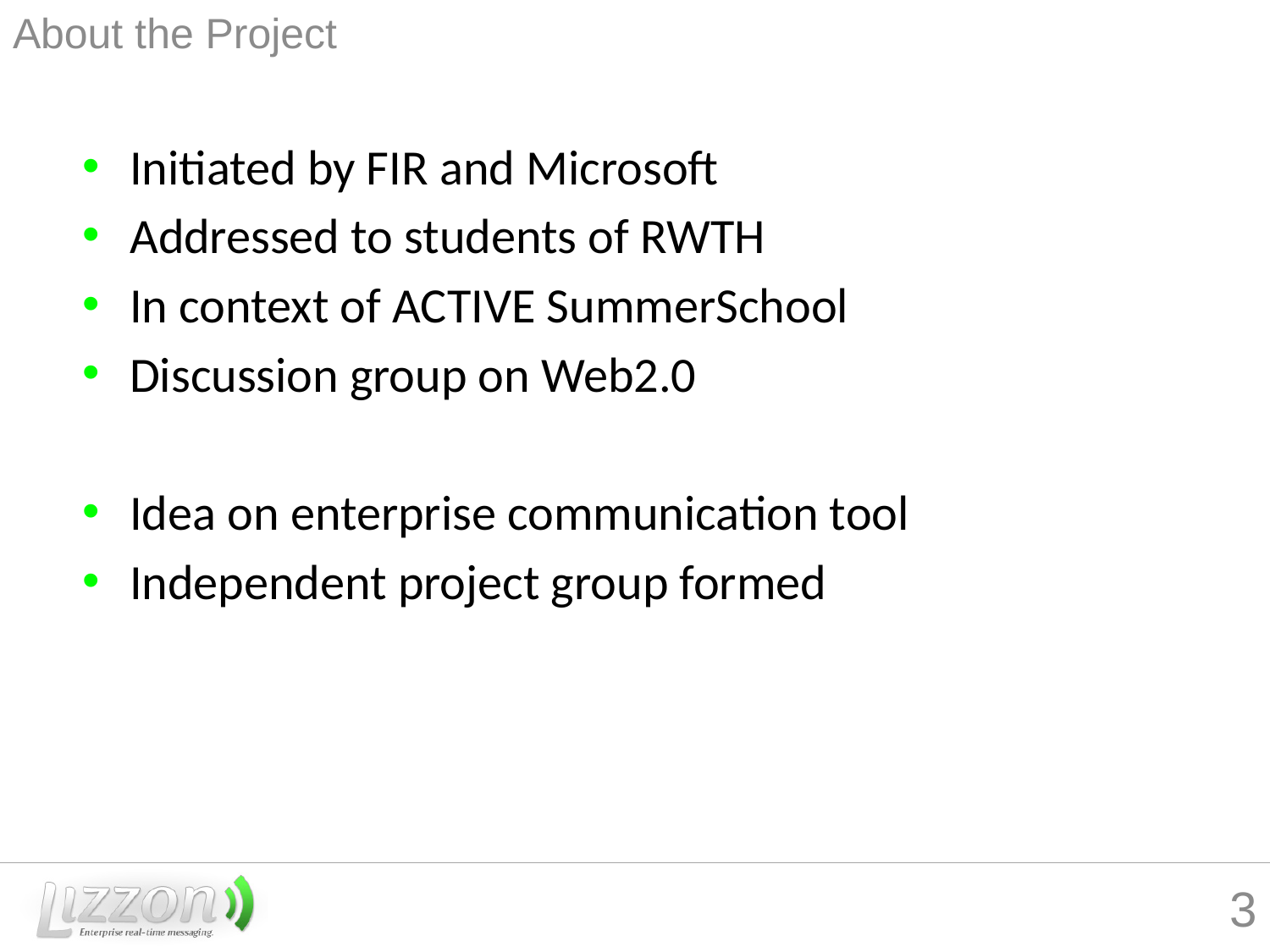

About the Project
Initiated by FIR and Microsoft
Addressed to students of RWTH
In context of ACTIVE SummerSchool
Discussion group on Web2.0

Idea on enterprise communication tool
Independent project group formed
3